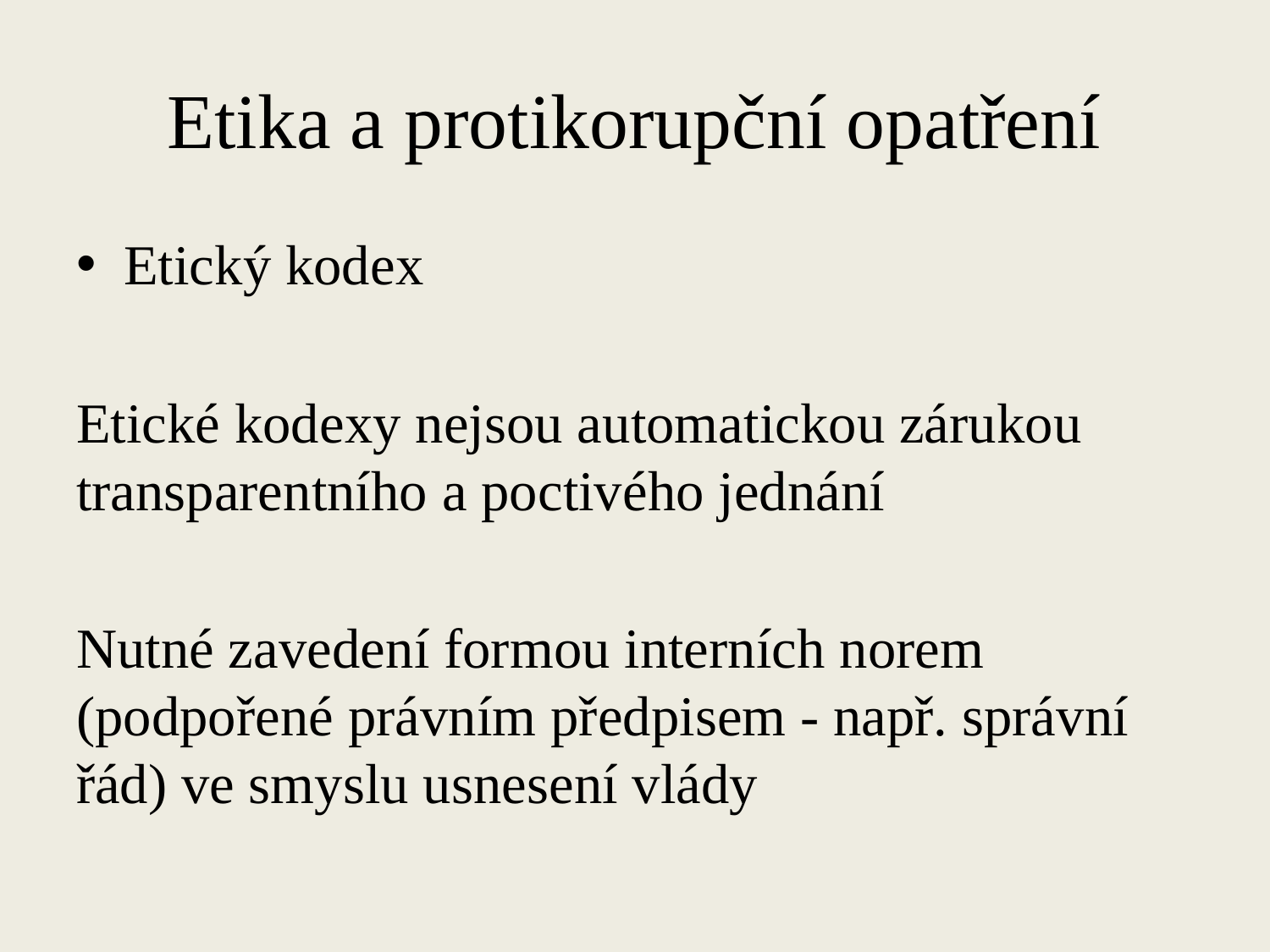

# Etika a protikorupční opatření
Etický kodex

Etické kodexy nejsou automatickou zárukou transparentního a poctivého jednání

Nutné zavedení formou interních norem (podpořené právním předpisem - např. správní řád) ve smyslu usnesení vlády